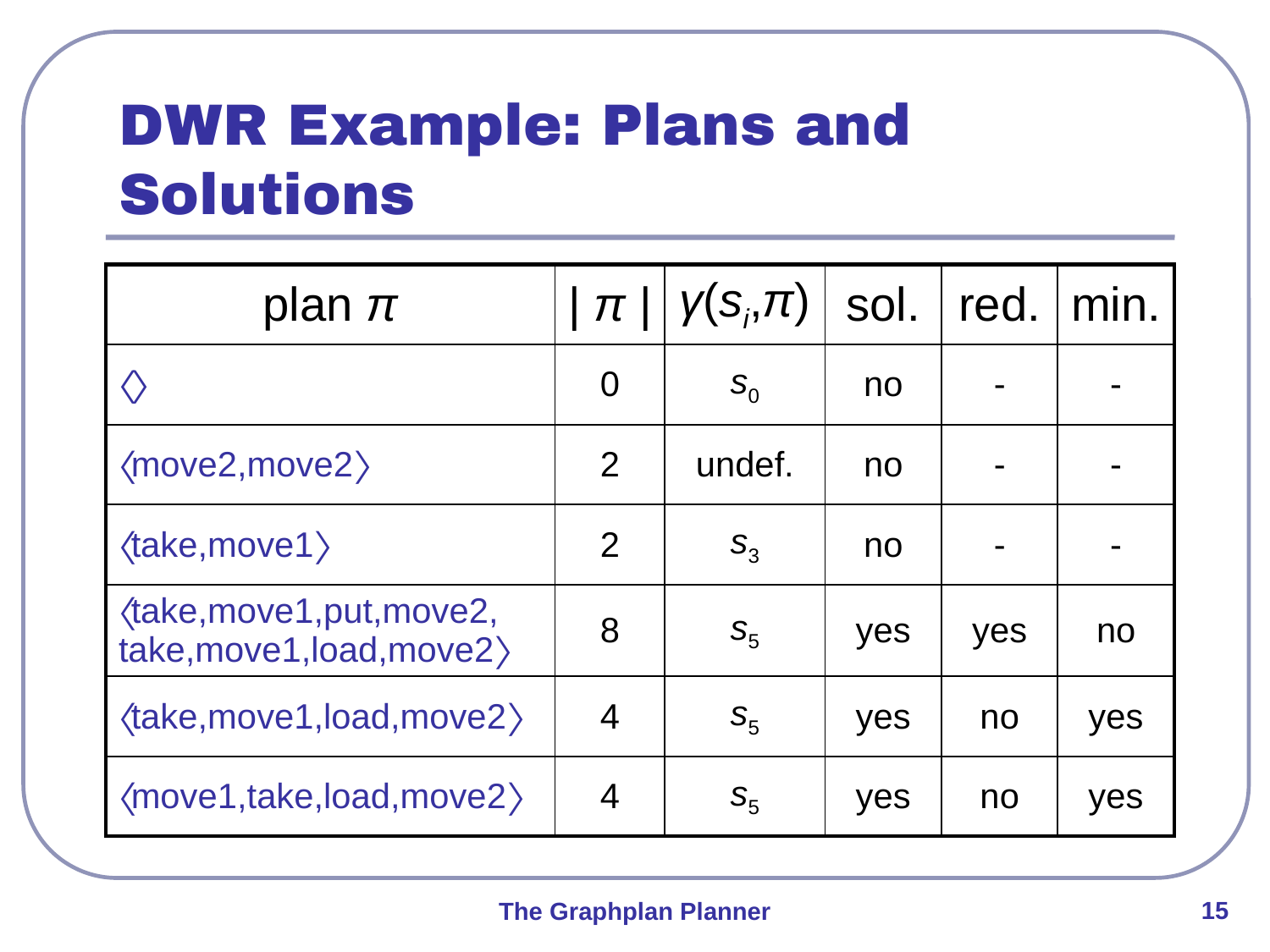

# DWR Example: Plans and Solutions
| plan π | | π | | γ(si,π) | sol. | red. | min. |
| --- | --- | --- | --- | --- | --- |
| 〈〉 | 0 | s0 | no | - | - |
| 〈move2,move2〉 | 2 | undef. | no | - | - |
| 〈take,move1〉 | 2 | s3 | no | - | - |
| 〈take,move1,put,move2, take,move1,load,move2〉 | 8 | s5 | yes | yes | no |
| 〈take,move1,load,move2〉 | 4 | s5 | yes | no | yes |
| 〈move1,take,load,move2〉 | 4 | s5 | yes | no | yes |
15
The Graphplan Planner